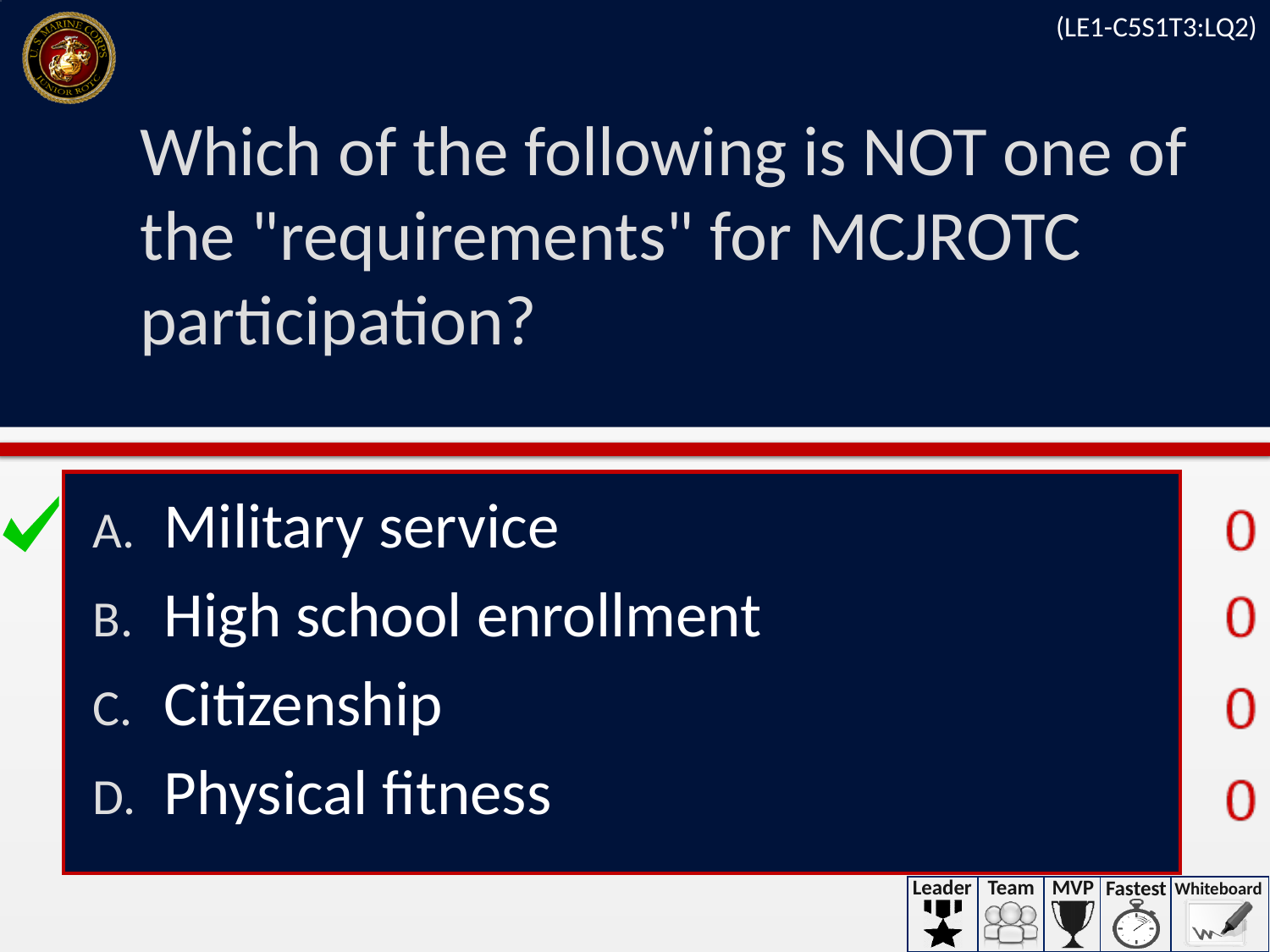

(LE1-C5S1T3:LQ2)
# Which of the following is NOT one of the "requirements" for MCJROTC participation?

Military service
High school enrollment
Citizenship
Physical fitness